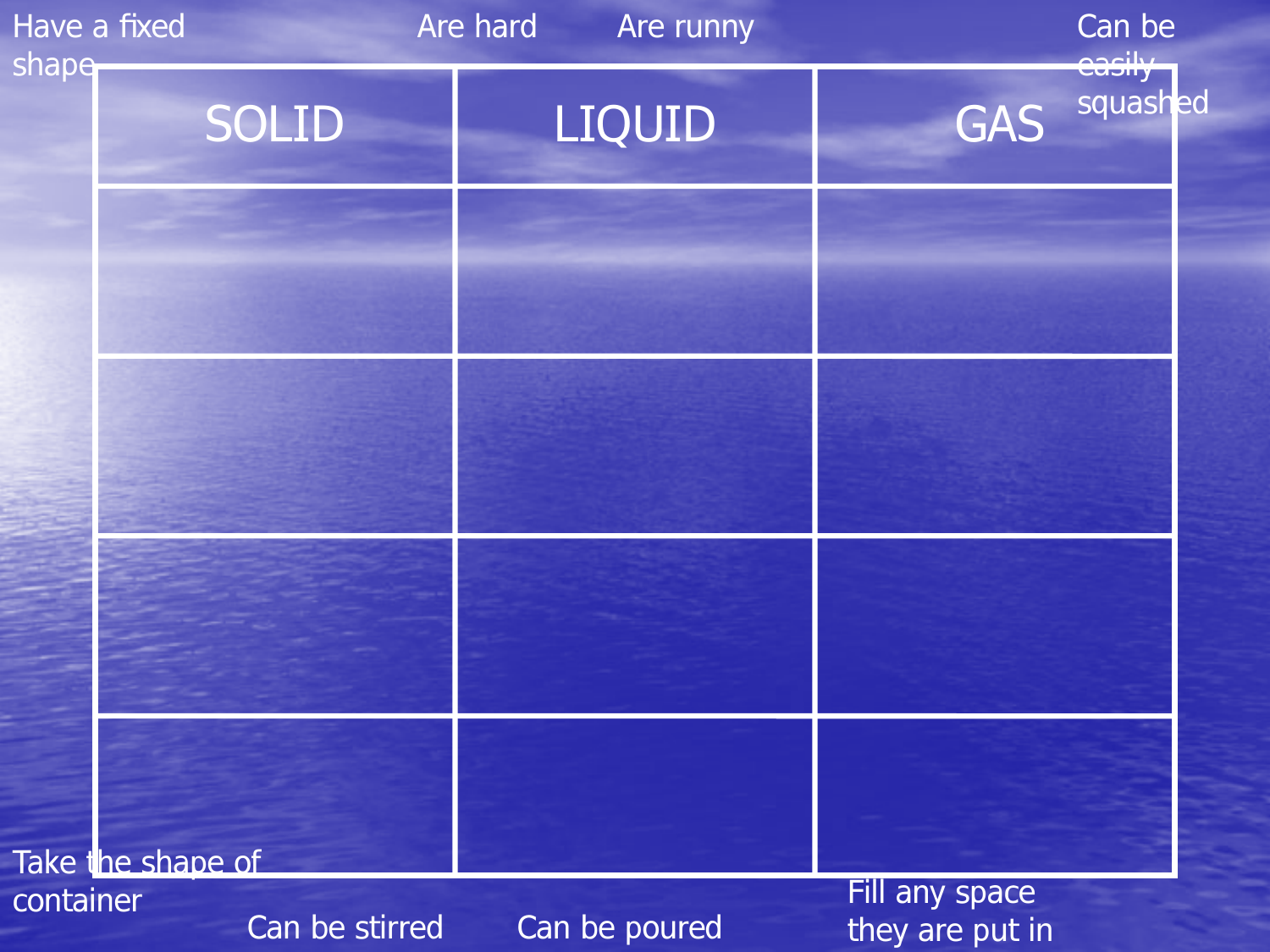

Have a fixed shape
Are hard
Are runny
Can be easily squashed

SOLID
LIQUID
GAS

Take the shape of container
Fill any space they are put in
Can be stirred
Can be poured